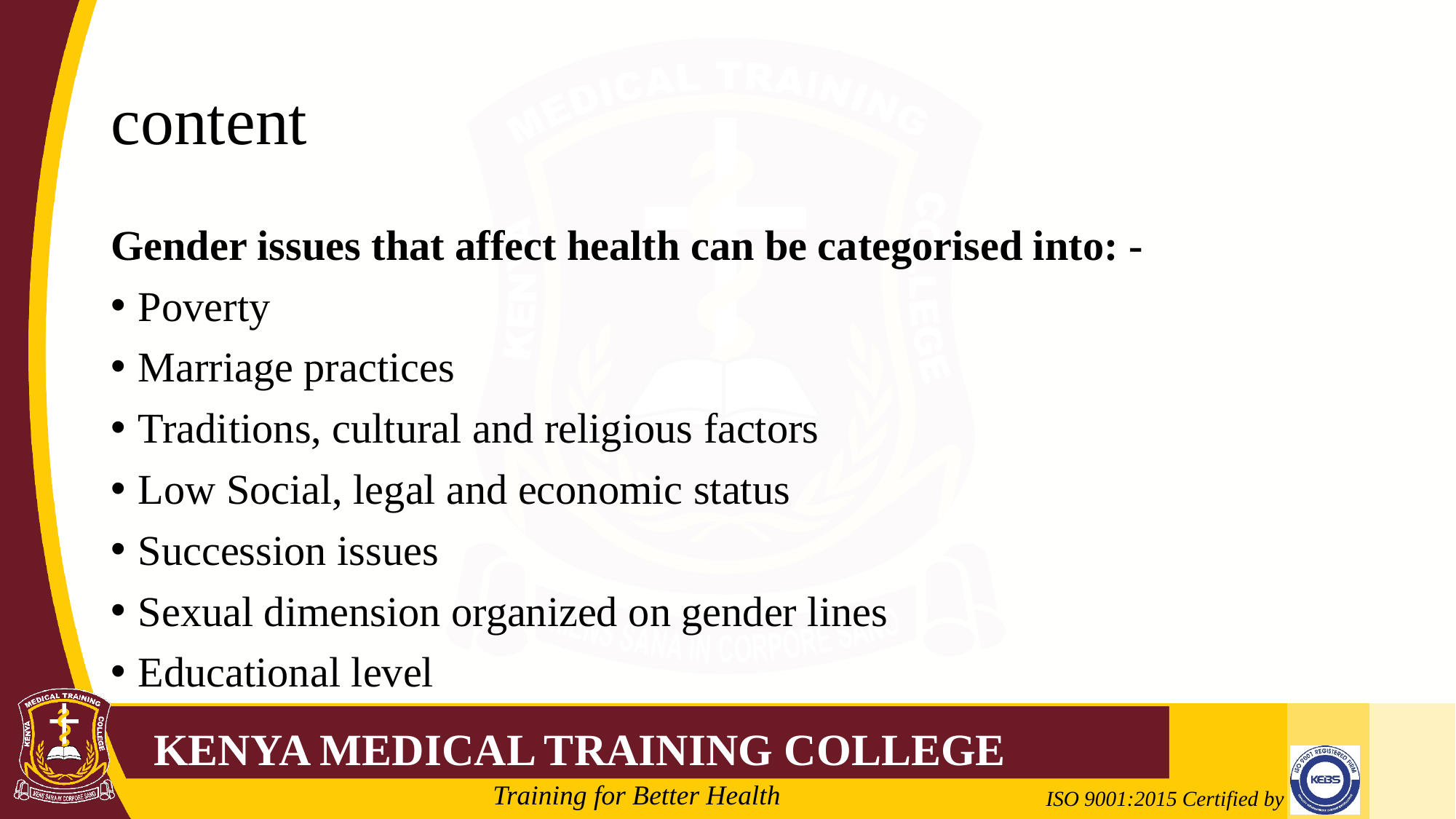

# content
Gender issues that affect health can be categorised into: -
Poverty
Marriage practices
Traditions, cultural and religious factors
Low Social, legal and economic status
Succession issues
Sexual dimension organized on gender lines
Educational level